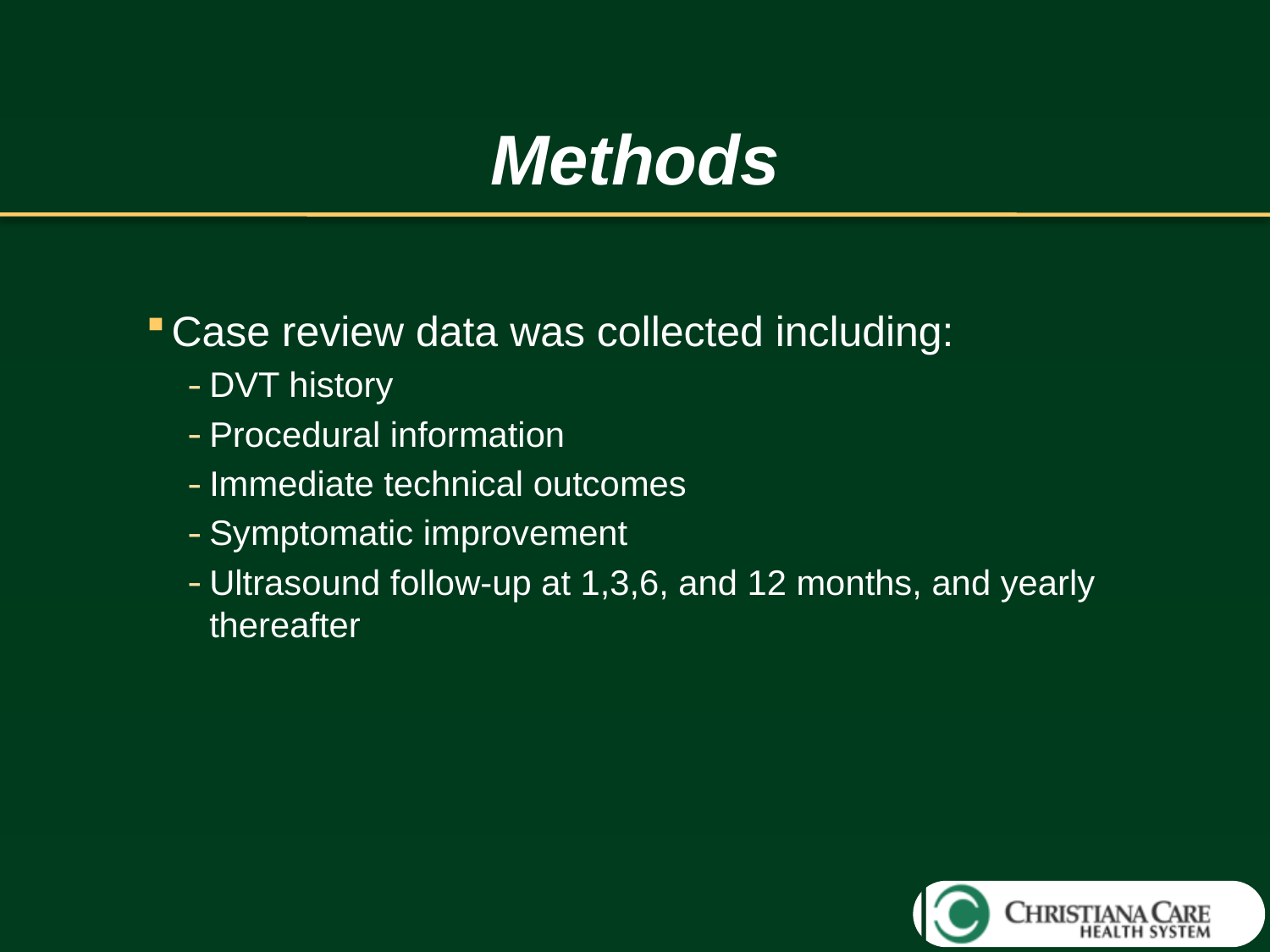

# Methods
Case review data was collected including:
DVT history
Procedural information
Immediate technical outcomes
Symptomatic improvement
Ultrasound follow-up at 1,3,6, and 12 months, and yearly thereafter